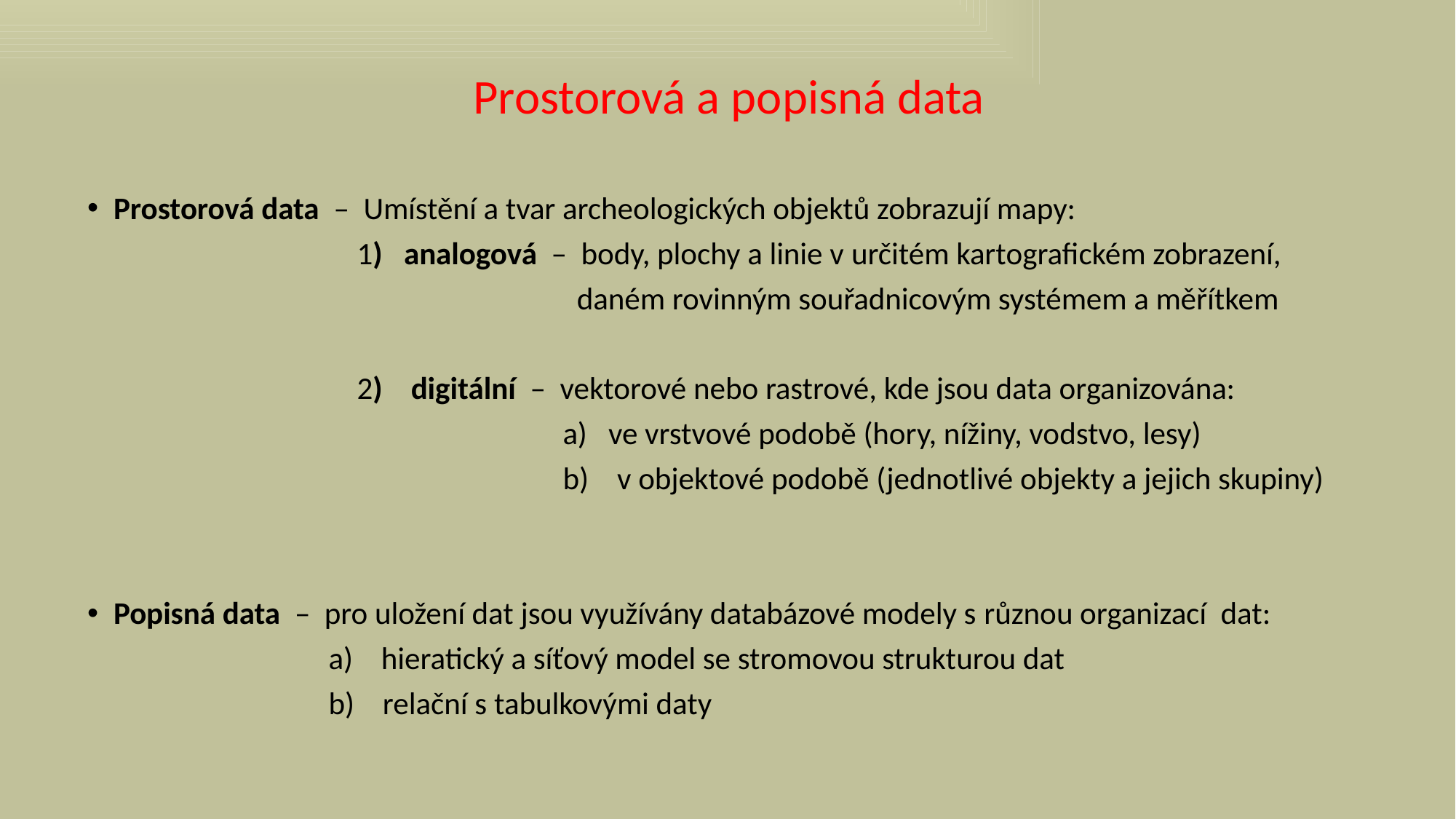

# Prostorová a popisná data
Prostorová data  –  Umístění a tvar archeologických objektů zobrazují mapy:
                                      1)   analogová  –  body, plochy a linie v určitém kartografickém zobrazení,
                                                                     daném rovinným souřadnicovým systémem a měřítkem

                                      2)    digitální  –  vektorové nebo rastrové, kde jsou data organizována:
                                                                   a)   ve vrstvové podobě (hory, nížiny, vodstvo, lesy)
                                                                   b)    v objektové podobě (jednotlivé objekty a jejich skupiny)

Popisná data  –  pro uložení dat jsou využívány databázové modely s různou organizací  dat:
                                  a)    hieratický a síťový model se stromovou strukturou dat
                                  b)    relační s tabulkovými daty